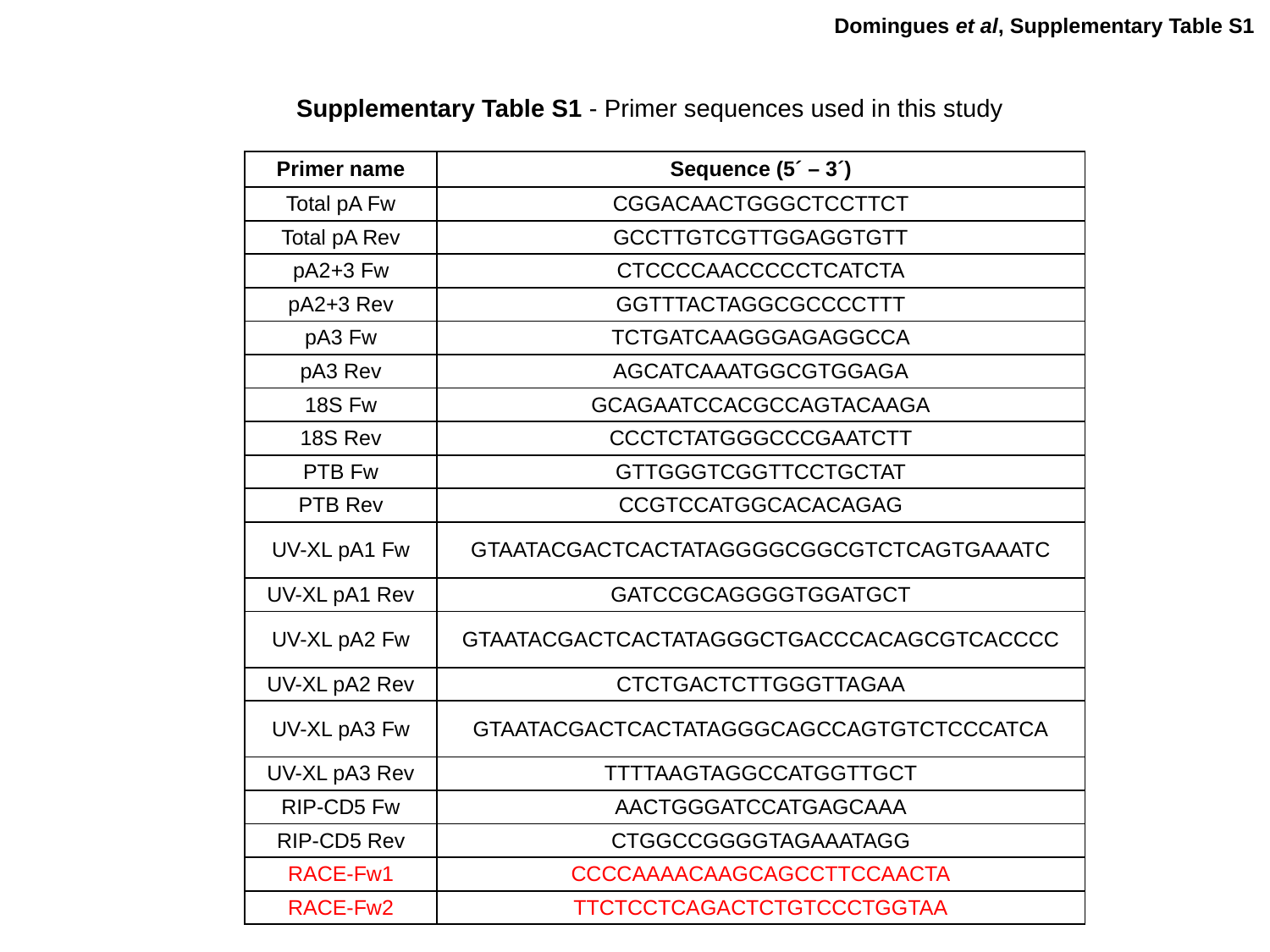

Domingues et al, Supplementary Table S1
Supplementary Table S1 - Primer sequences used in this study
| Primer name | Sequence (5´ – 3´) |
| --- | --- |
| Total pA Fw | CGGACAACTGGGCTCCTTCT |
| Total pA Rev | GCCTTGTCGTTGGAGGTGTT |
| pA2+3 Fw | CTCCCCAACCCCCTCATCTA |
| pA2+3 Rev | GGTTTACTAGGCGCCCCTTT |
| pA3 Fw | TCTGATCAAGGGAGAGGCCA |
| pA3 Rev | AGCATCAAATGGCGTGGAGA |
| 18S Fw | GCAGAATCCACGCCAGTACAAGA |
| 18S Rev | CCCTCTATGGGCCCGAATCTT |
| PTB Fw | GTTGGGTCGGTTCCTGCTAT |
| PTB Rev | CCGTCCATGGCACACAGAG |
| UV-XL pA1 Fw | GTAATACGACTCACTATAGGGGCGGCGTCTCAGTGAAATC |
| UV-XL pA1 Rev | GATCCGCAGGGGTGGATGCT |
| UV-XL pA2 Fw | GTAATACGACTCACTATAGGGCTGACCCACAGCGTCACCCC |
| UV-XL pA2 Rev | CTCTGACTCTTGGGTTAGAA |
| UV-XL pA3 Fw | GTAATACGACTCACTATAGGGCAGCCAGTGTCTCCCATCA |
| UV-XL pA3 Rev | TTTTAAGTAGGCCATGGTTGCT |
| RIP-CD5 Fw | AACTGGGATCCATGAGCAAA |
| RIP-CD5 Rev | CTGGCCGGGGTAGAAATAGG |
| RACE-Fw1 | CCCCAAAACAAGCAGCCTTCCAACTA |
| RACE-Fw2 | TTCTCCTCAGACTCTGTCCCTGGTAA |